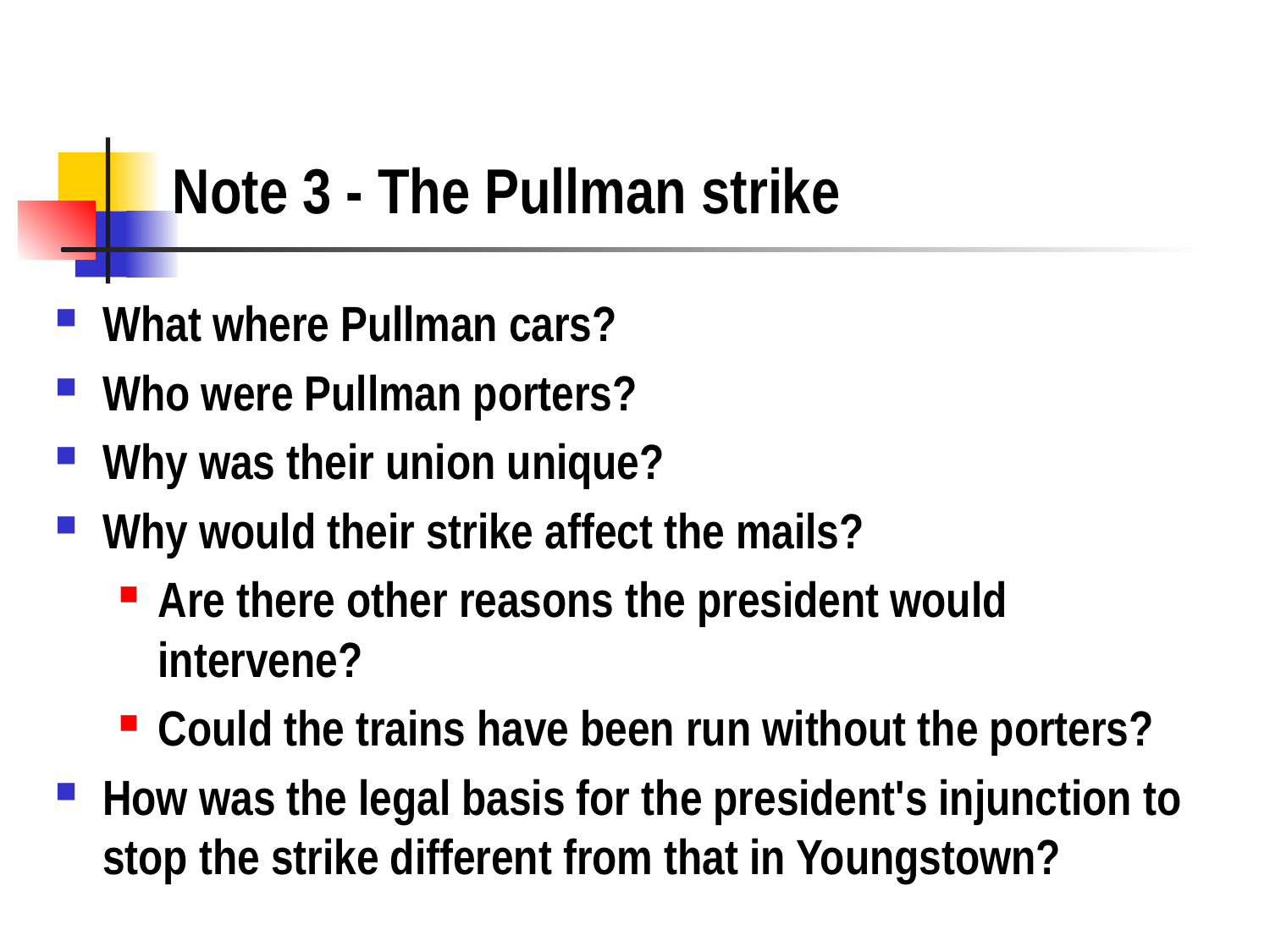

# Note 3 - The Pullman strike
What where Pullman cars?
Who were Pullman porters?
Why was their union unique?
Why would their strike affect the mails?
Are there other reasons the president would intervene?
Could the trains have been run without the porters?
How was the legal basis for the president's injunction to stop the strike different from that in Youngstown?